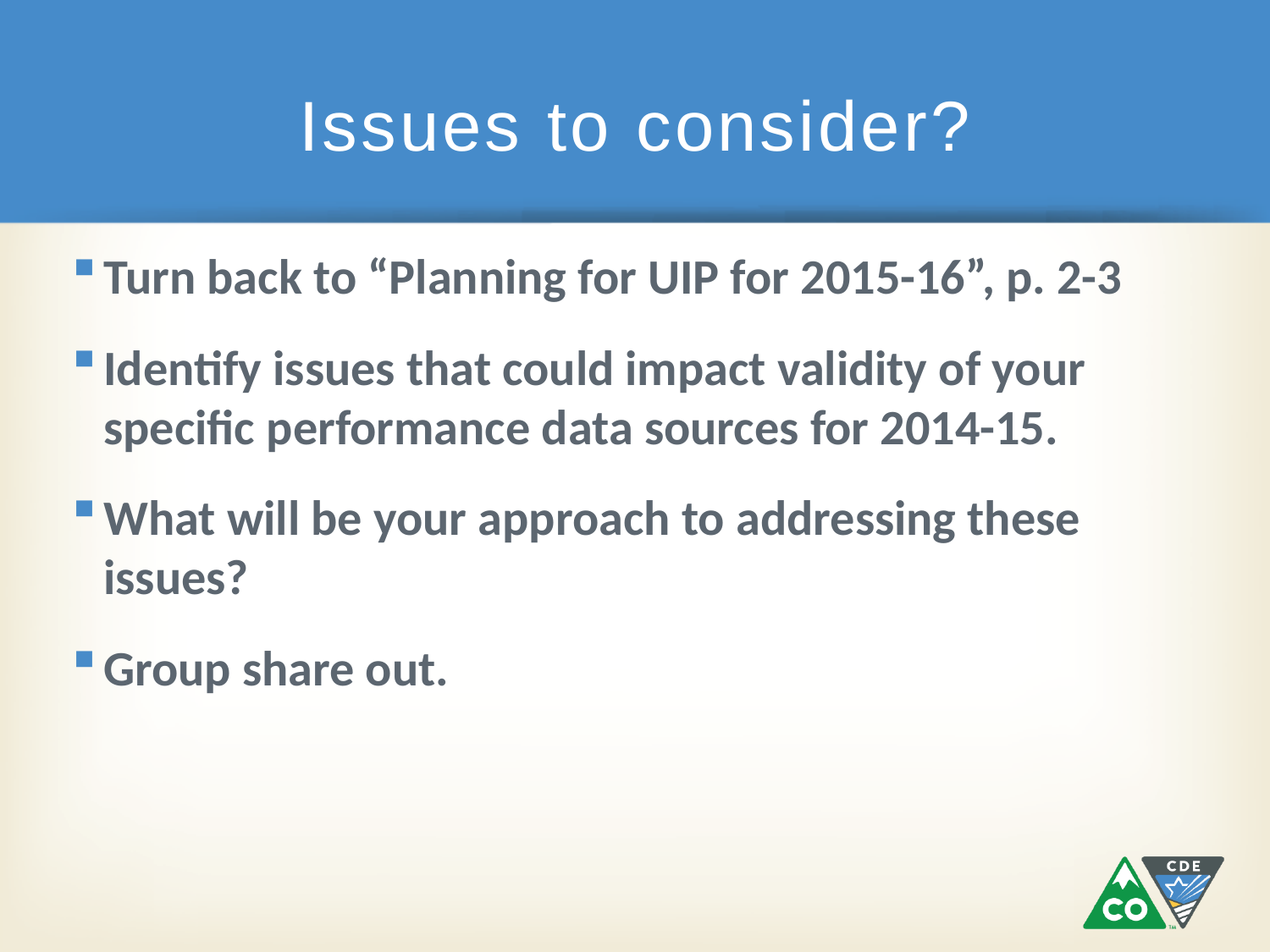

# Issues to consider?
Turn back to “Planning for UIP for 2015-16”, p. 2-3
Identify issues that could impact validity of your specific performance data sources for 2014-15.
What will be your approach to addressing these issues?
Group share out.